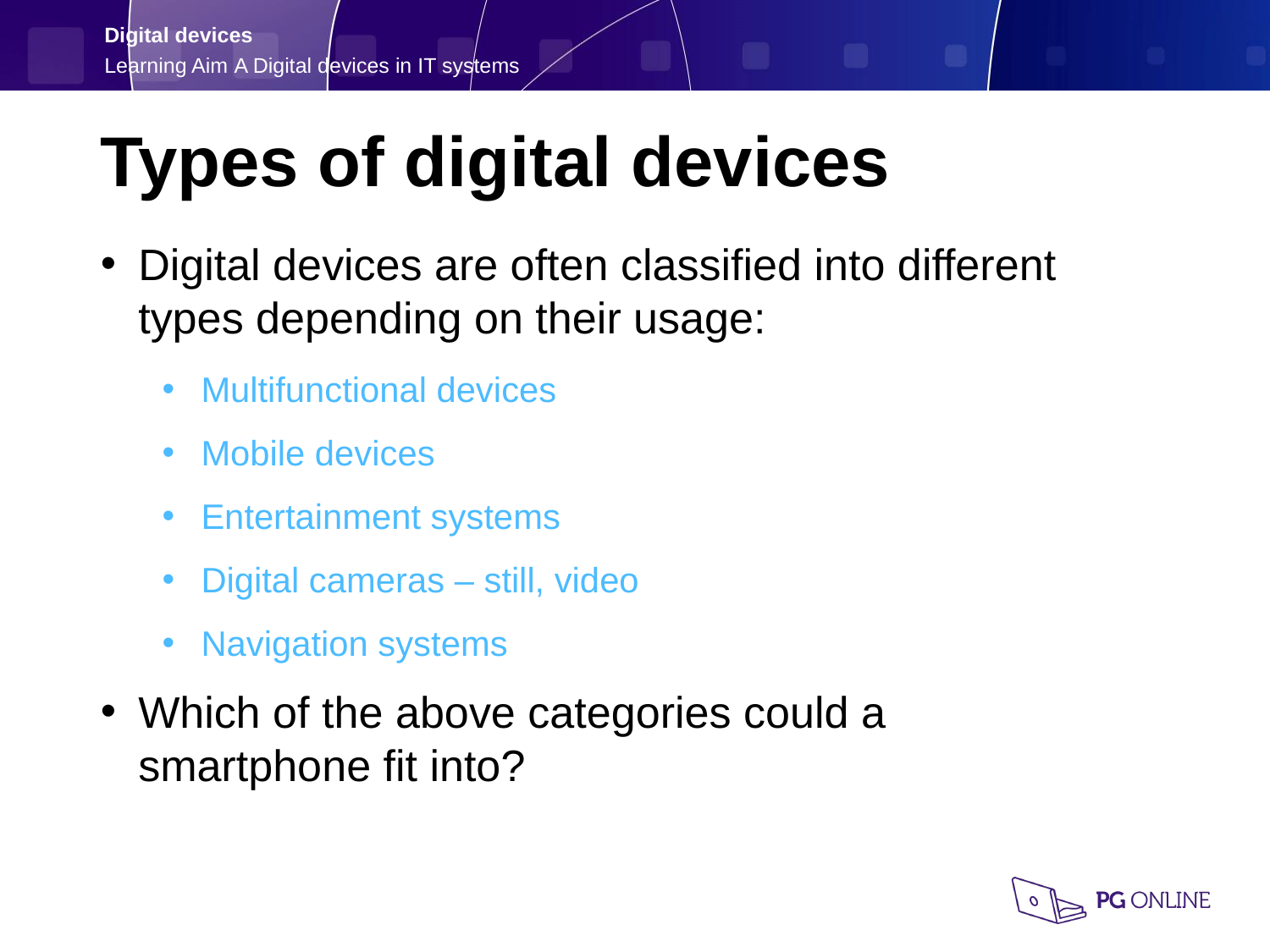

Types of digital devices
Digital devices are often classified into different types depending on their usage:
Multifunctional devices
Mobile devices
Entertainment systems
Digital cameras – still, video
Navigation systems
Which of the above categories could a
smartphone fit into?